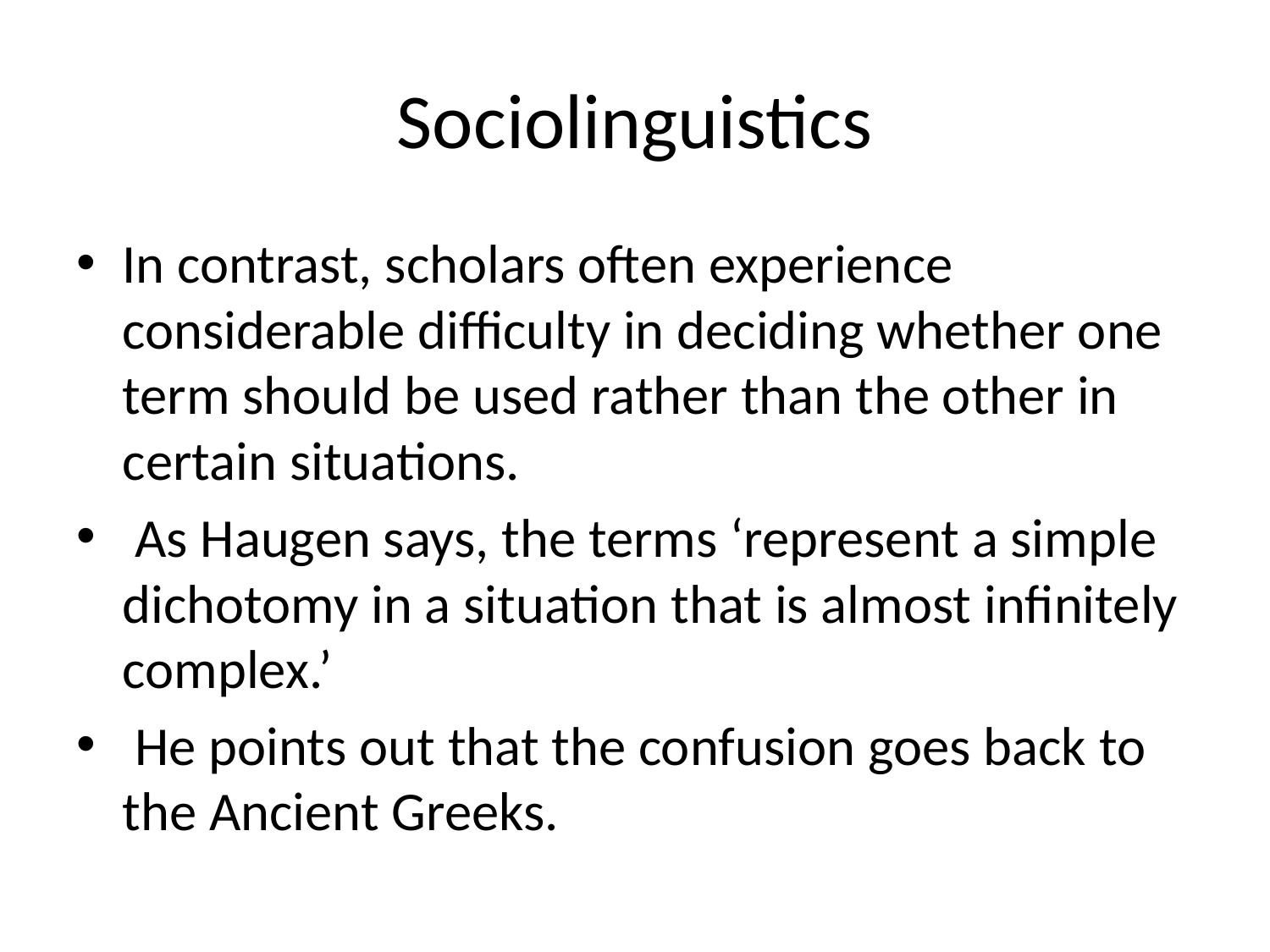

# Sociolinguistics
In contrast, scholars often experience considerable difficulty in deciding whether one term should be used rather than the other in certain situations.
 As Haugen says, the terms ‘represent a simple dichotomy in a situation that is almost infinitely complex.’
 He points out that the confusion goes back to the Ancient Greeks.